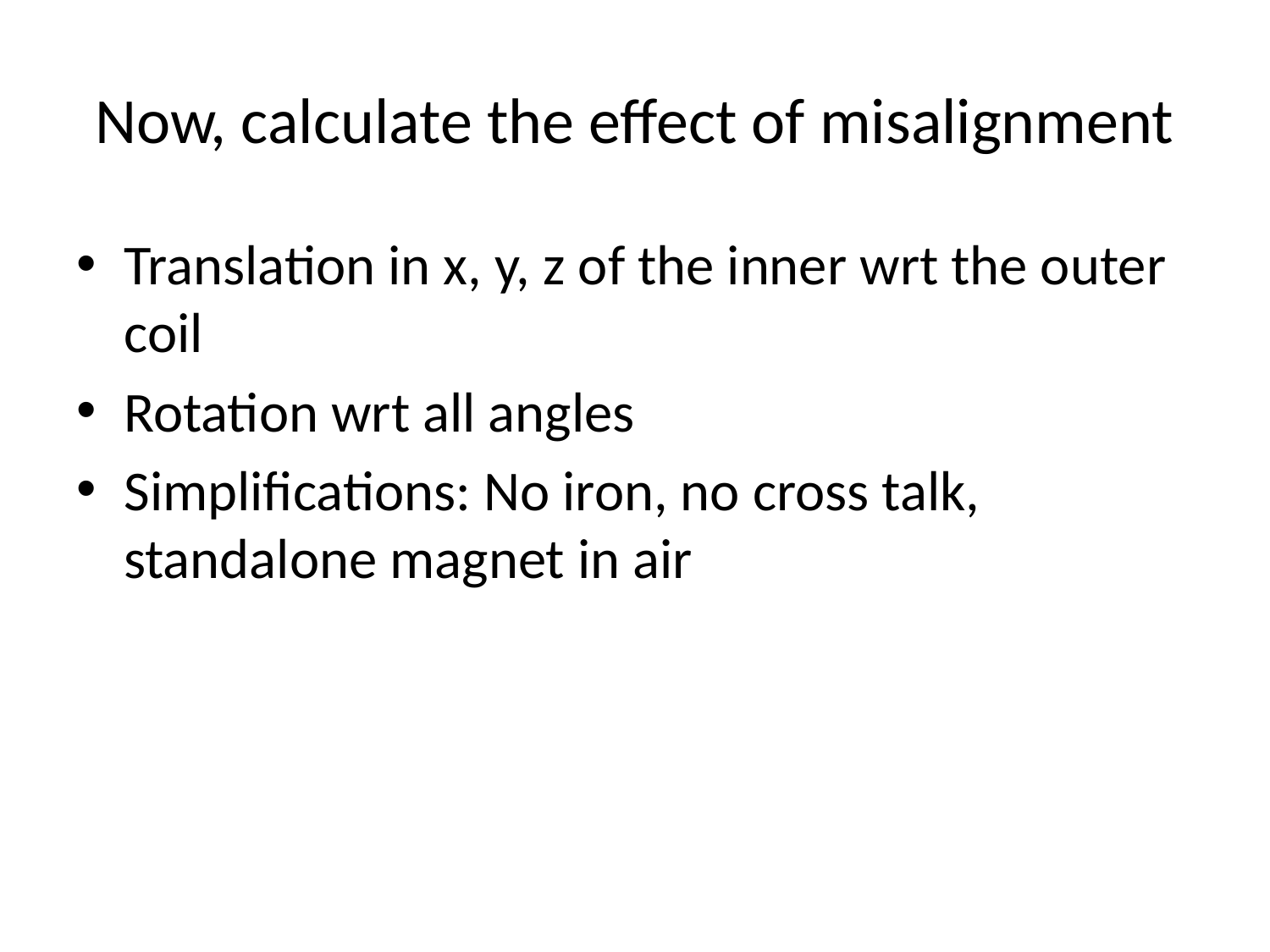

# Now, calculate the effect of misalignment
Translation in x, y, z of the inner wrt the outer coil
Rotation wrt all angles
Simplifications: No iron, no cross talk, standalone magnet in air